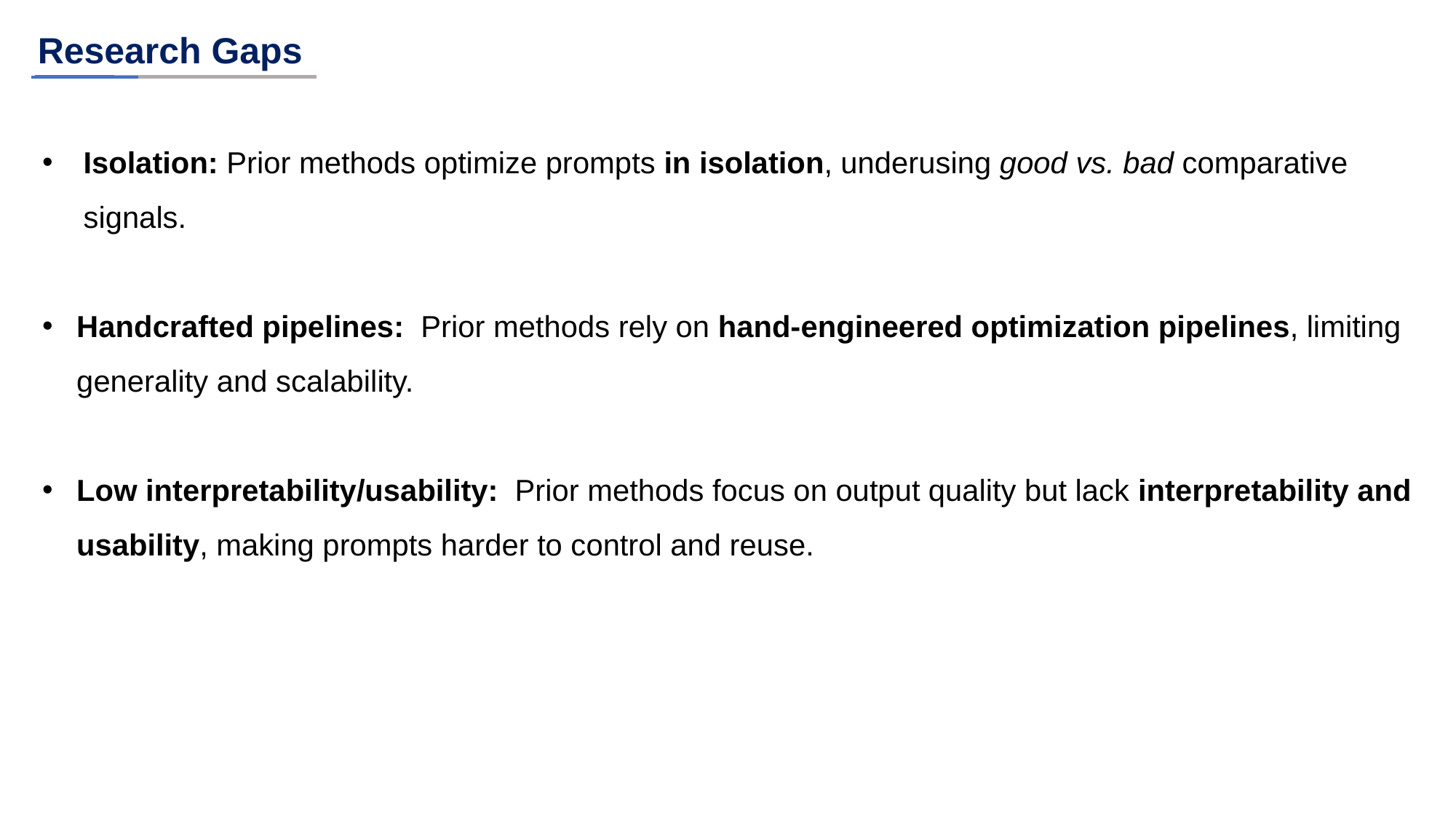

Research Gaps
Isolation: Prior methods optimize prompts in isolation, underusing good vs. bad comparative signals.

Handcrafted pipelines:  Prior methods rely on hand-engineered optimization pipelines, limiting generality and scalability.

Low interpretability/usability:  Prior methods focus on output quality but lack interpretability and usability, making prompts harder to control and reuse.